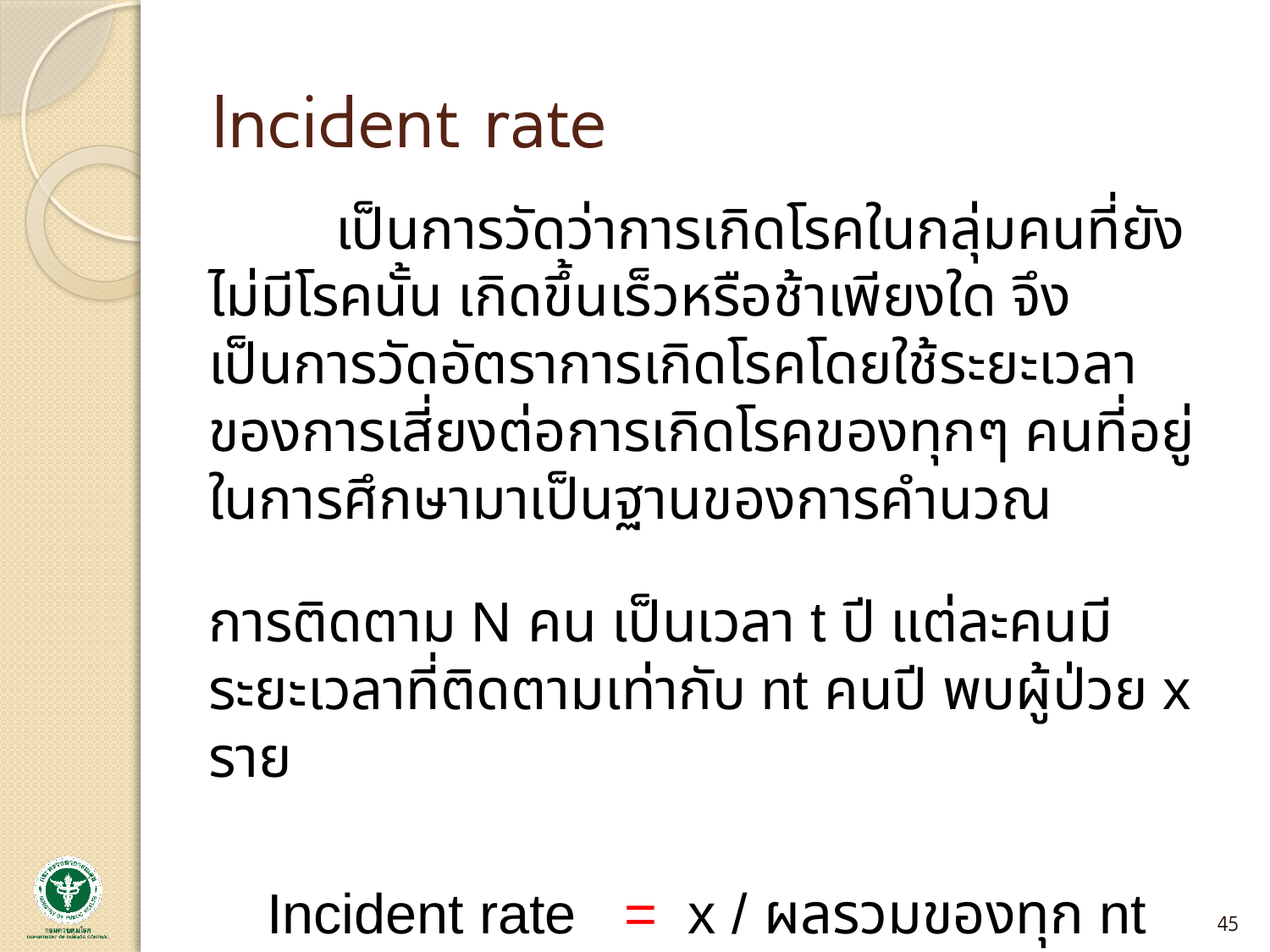

# Incident rate
		เป็นการวัดว่าการเกิดโรคในกลุ่มคนที่ยังไม่มีโรคนั้น เกิดขึ้นเร็วหรือช้าเพียงใด จึงเป็นการวัดอัตราการเกิดโรคโดยใช้ระยะเวลาของการเสี่ยงต่อการเกิดโรคของทุกๆ คนที่อยู่ในการศึกษามาเป็นฐานของการคำนวณ

	การติดตาม N คน เป็นเวลา t ปี แต่ละคนมีระยะเวลาที่ติดตามเท่ากับ nt คนปี พบผู้ป่วย x ราย

   Incident rate   =  x / ผลรวมของทุก nt
45